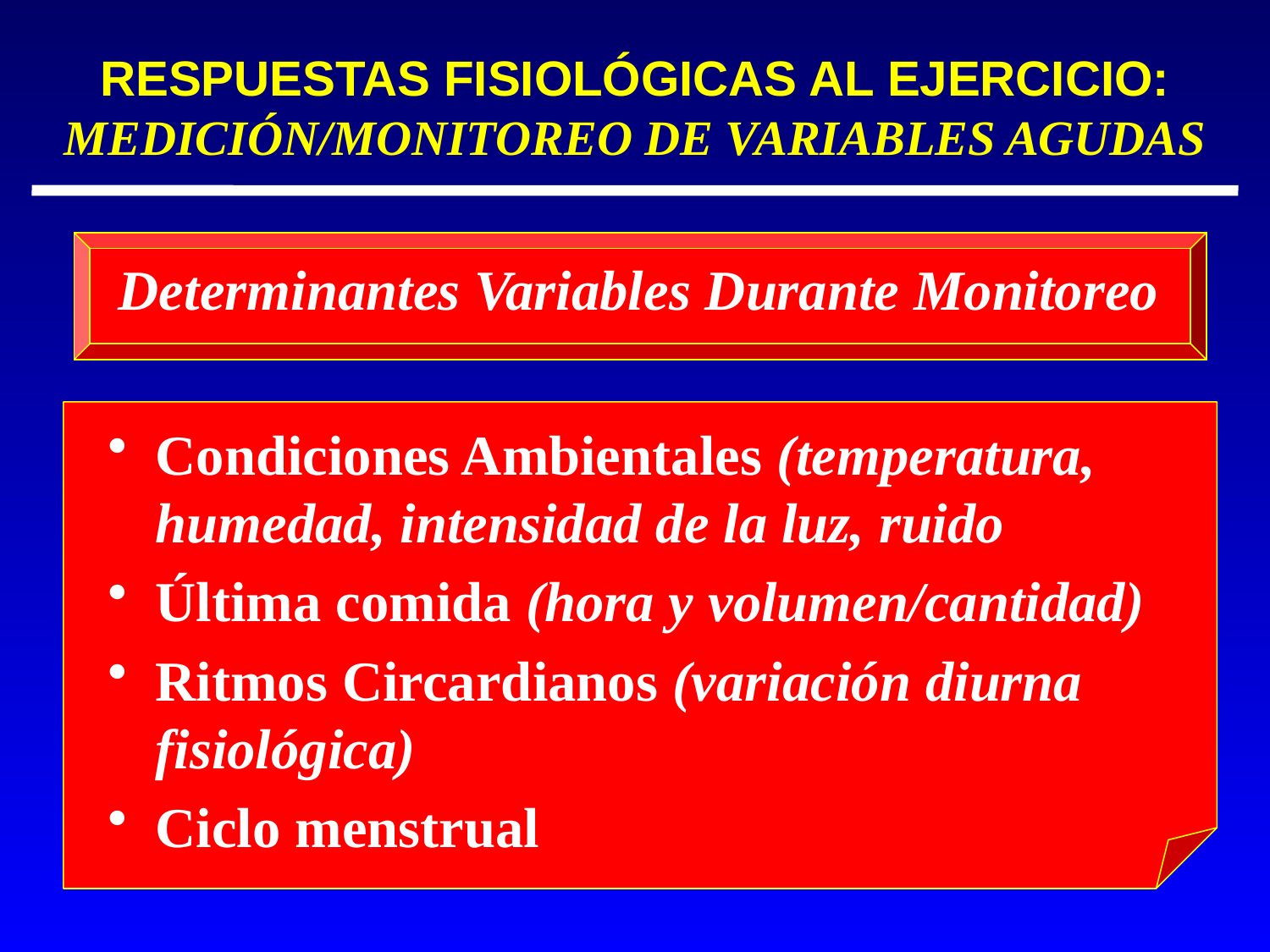

RESPUESTAS FISIOLÓGICAS AL EJERCICIO:
MEDICIÓN/MONITOREO DE VARIABLES AGUDAS

Determinantes Variables Durante Monitoreo

Condiciones Ambientales (temperatura, humedad, intensidad de la luz, ruido
Última comida (hora y volumen/cantidad)
Ritmos Circardianos (variación diurna fisiológica)
Ciclo menstrual